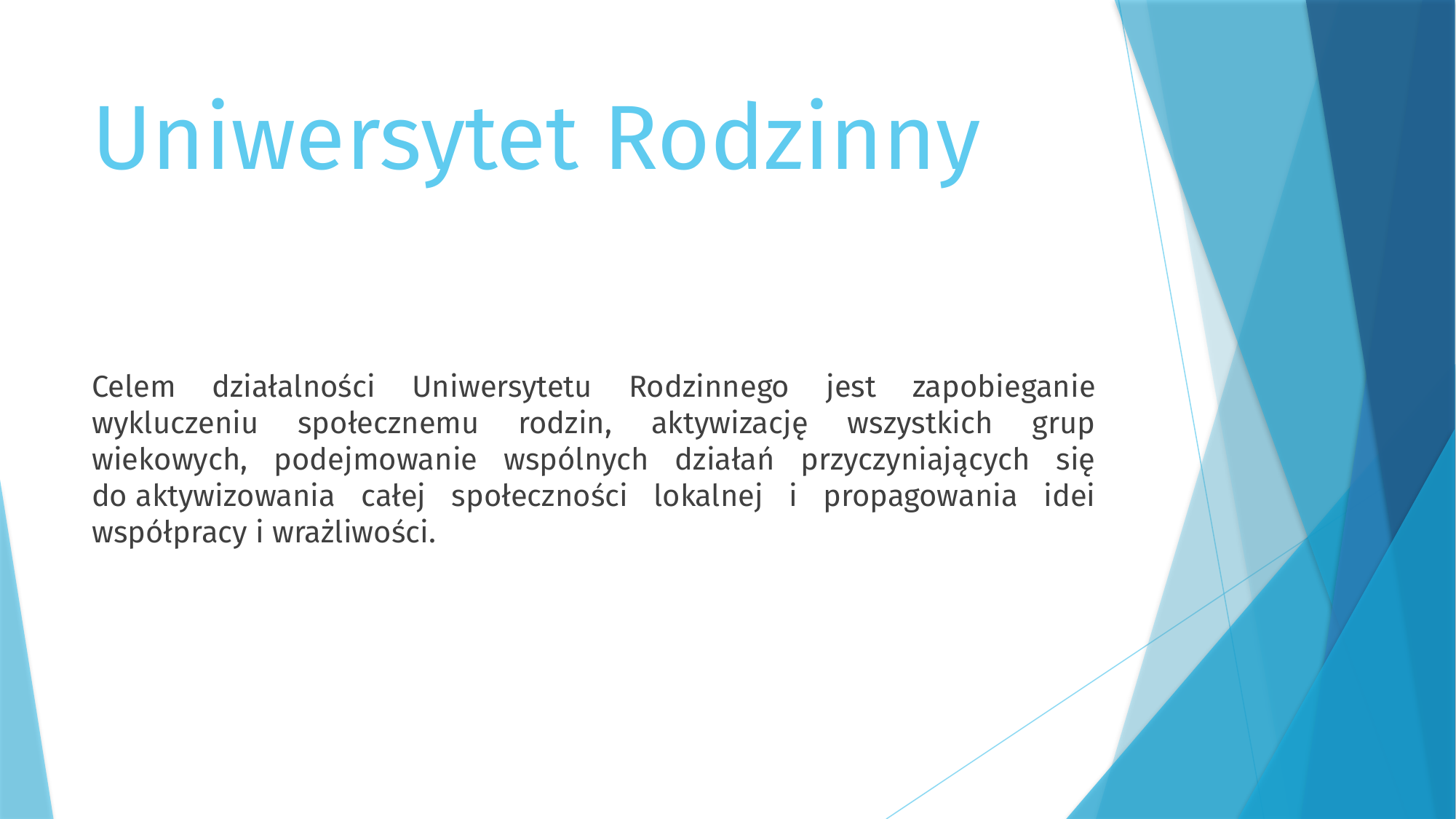

# Uniwersytet Rodzinny

Celem działalności Uniwersytetu Rodzinnego jest zapobieganie wykluczeniu społecznemu rodzin, aktywizację wszystkich grup wiekowych, podejmowanie wspólnych działań przyczyniających się do aktywizowania całej społeczności lokalnej i propagowania idei współpracy i wrażliwości.